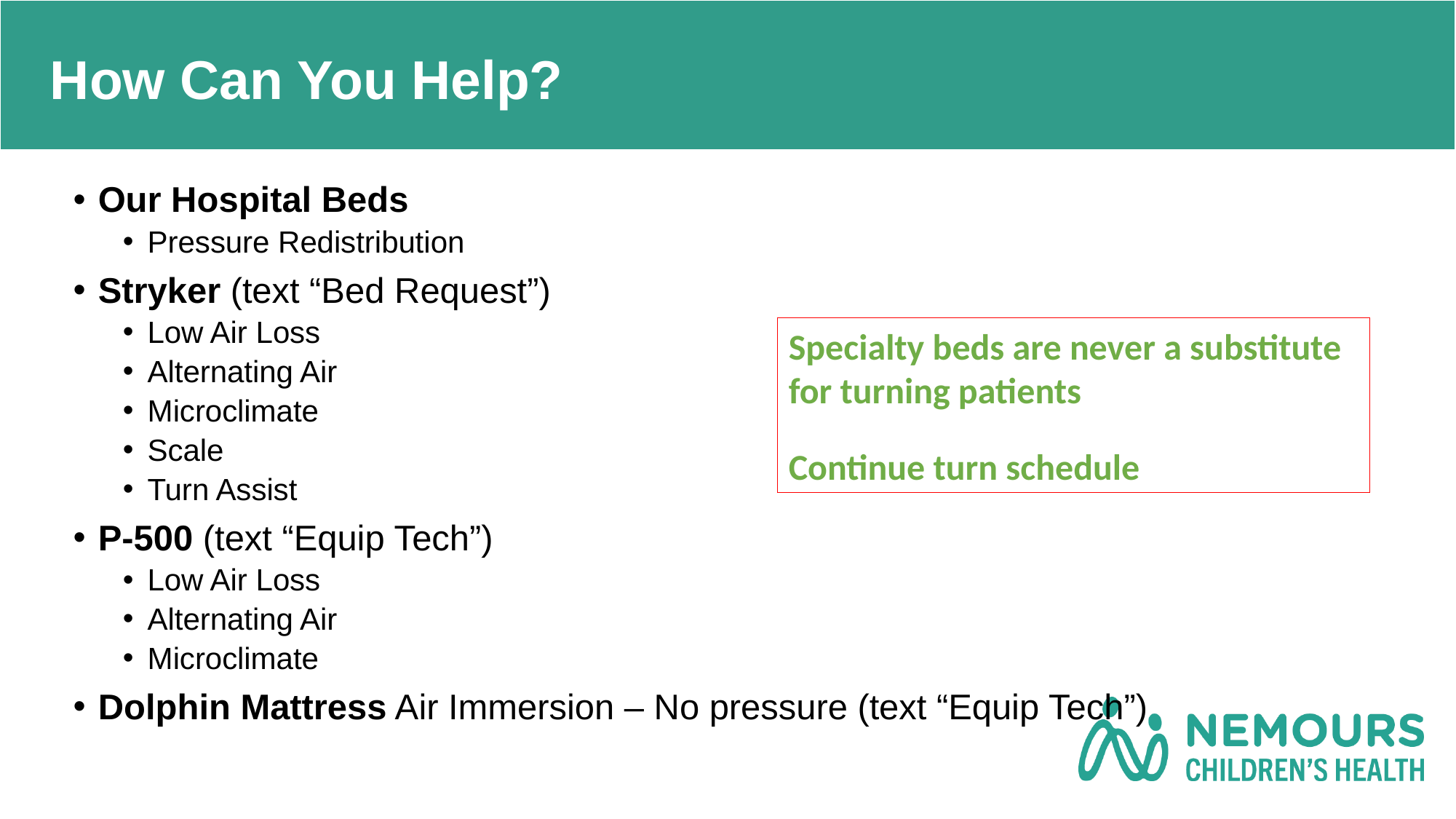

# How Can You Help?
Our Hospital Beds
Pressure Redistribution
Stryker (text “Bed Request”)
Low Air Loss
Alternating Air
Microclimate
Scale
Turn Assist
P-500 (text “Equip Tech”)
Low Air Loss
Alternating Air
Microclimate
Dolphin Mattress Air Immersion – No pressure (text “Equip Tech”)

Specialty beds are never a substitute for turning patients

Continue turn schedule